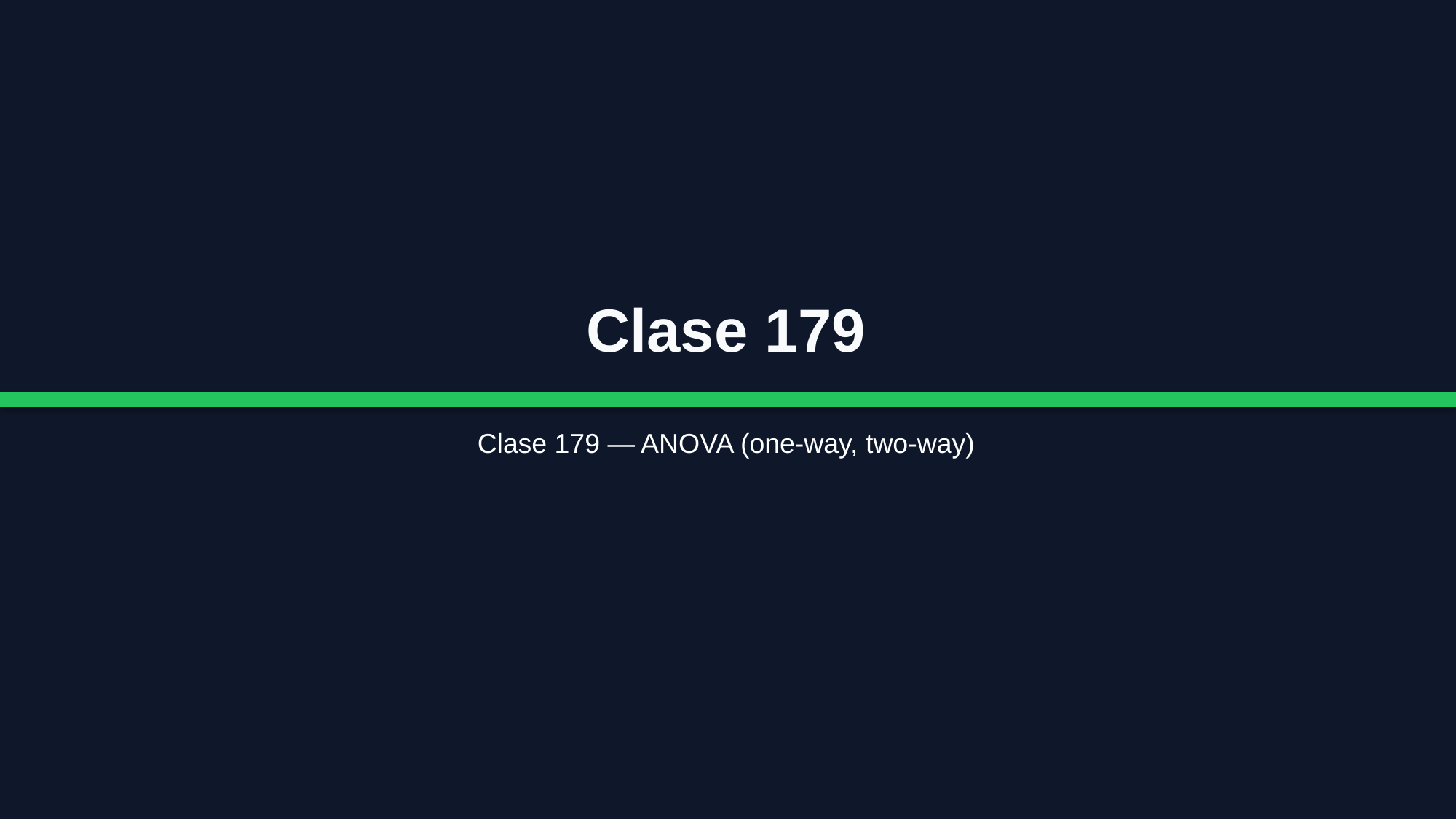

Clase 179

Clase 179 — ANOVA (one-way, two-way)